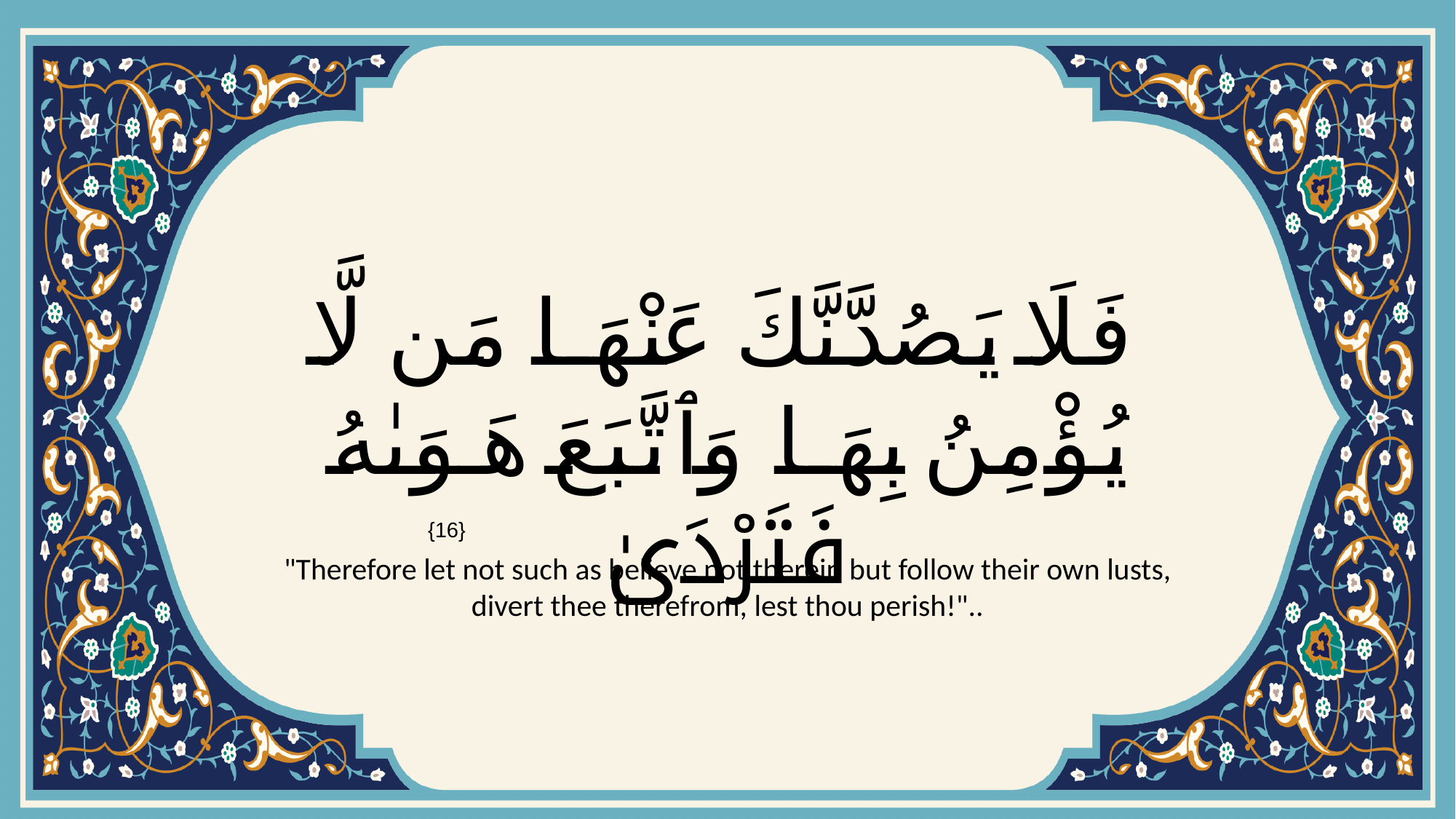

# فَلَا يَصُدَّنَّكَ عَنْهَا مَن لَّا يُؤْمِنُ بِهَا وَٱتَّبَعَ هَوَىٰهُ فَتَرْدَىٰ
{16}
"Therefore let not such as believe not therein but follow their own lusts, divert thee therefrom, lest thou perish!"..